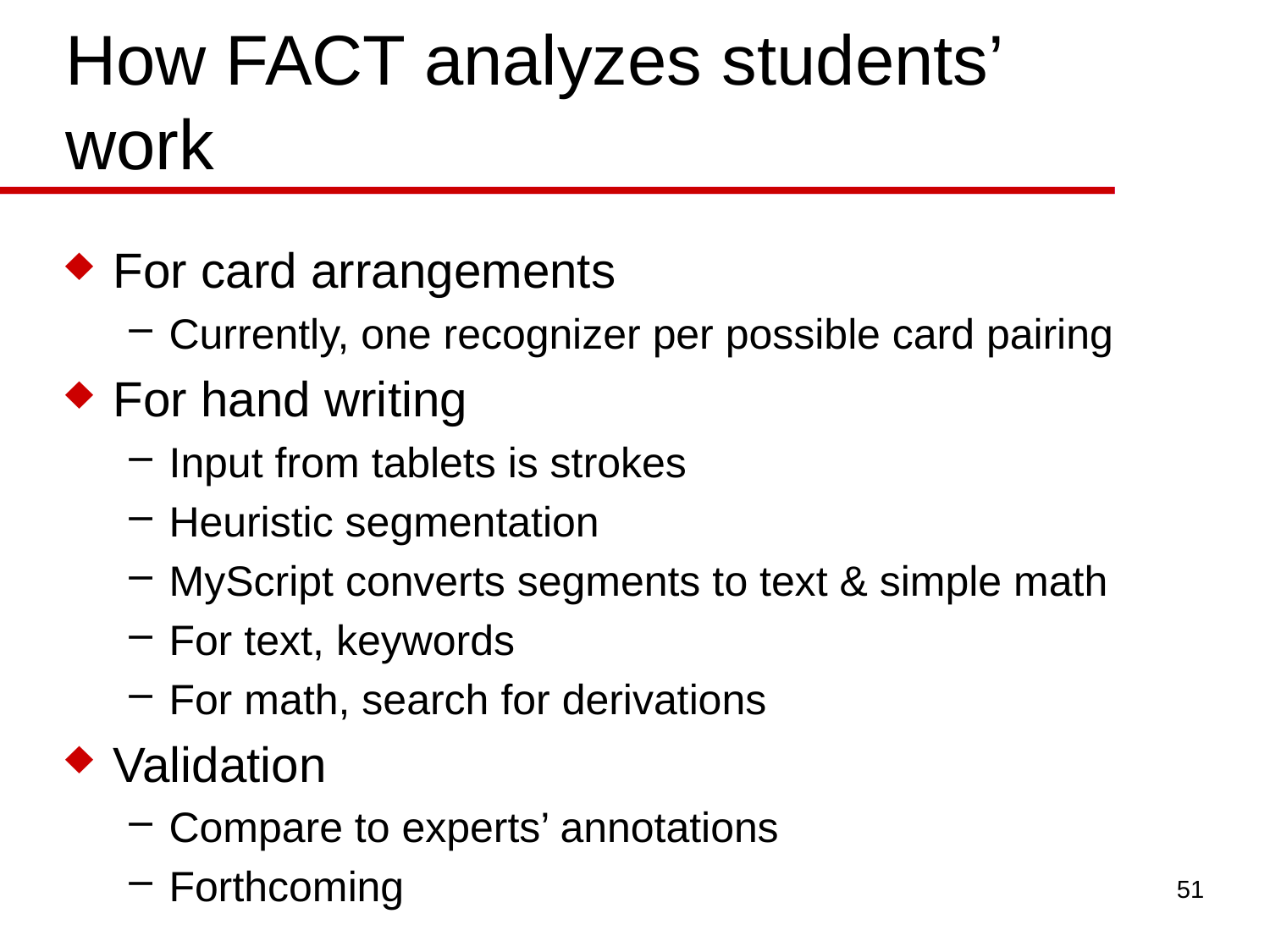

# How FACT analyzes students’ work
For card arrangements
Currently, one recognizer per possible card pairing
For hand writing
Input from tablets is strokes
Heuristic segmentation
MyScript converts segments to text & simple math
For text, keywords
For math, search for derivations
Validation
Compare to experts’ annotations
Forthcoming
51